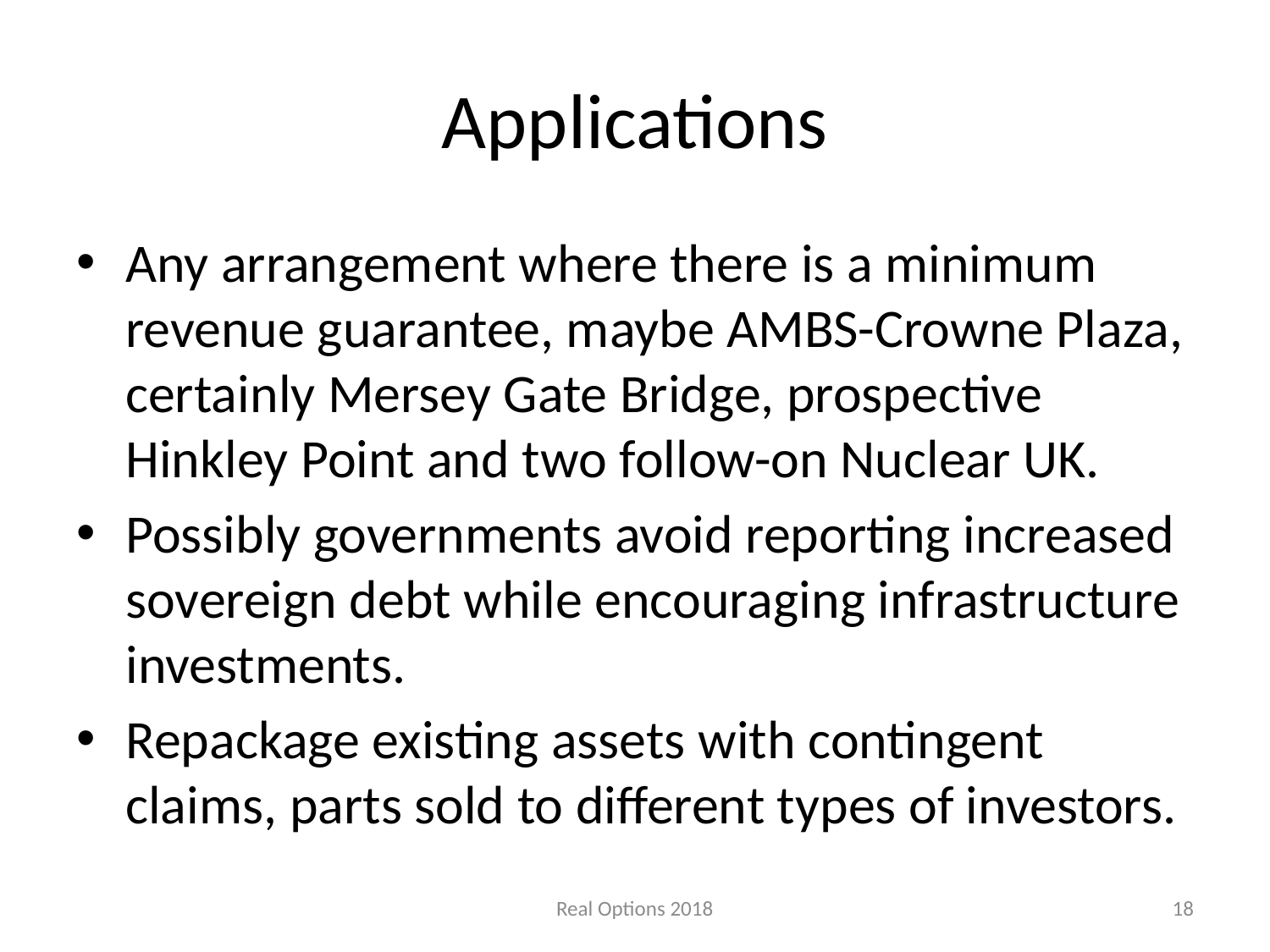

# Applications
Any arrangement where there is a minimum revenue guarantee, maybe AMBS-Crowne Plaza, certainly Mersey Gate Bridge, prospective Hinkley Point and two follow-on Nuclear UK.
Possibly governments avoid reporting increased sovereign debt while encouraging infrastructure investments.
Repackage existing assets with contingent claims, parts sold to different types of investors.
Real Options 2018
18